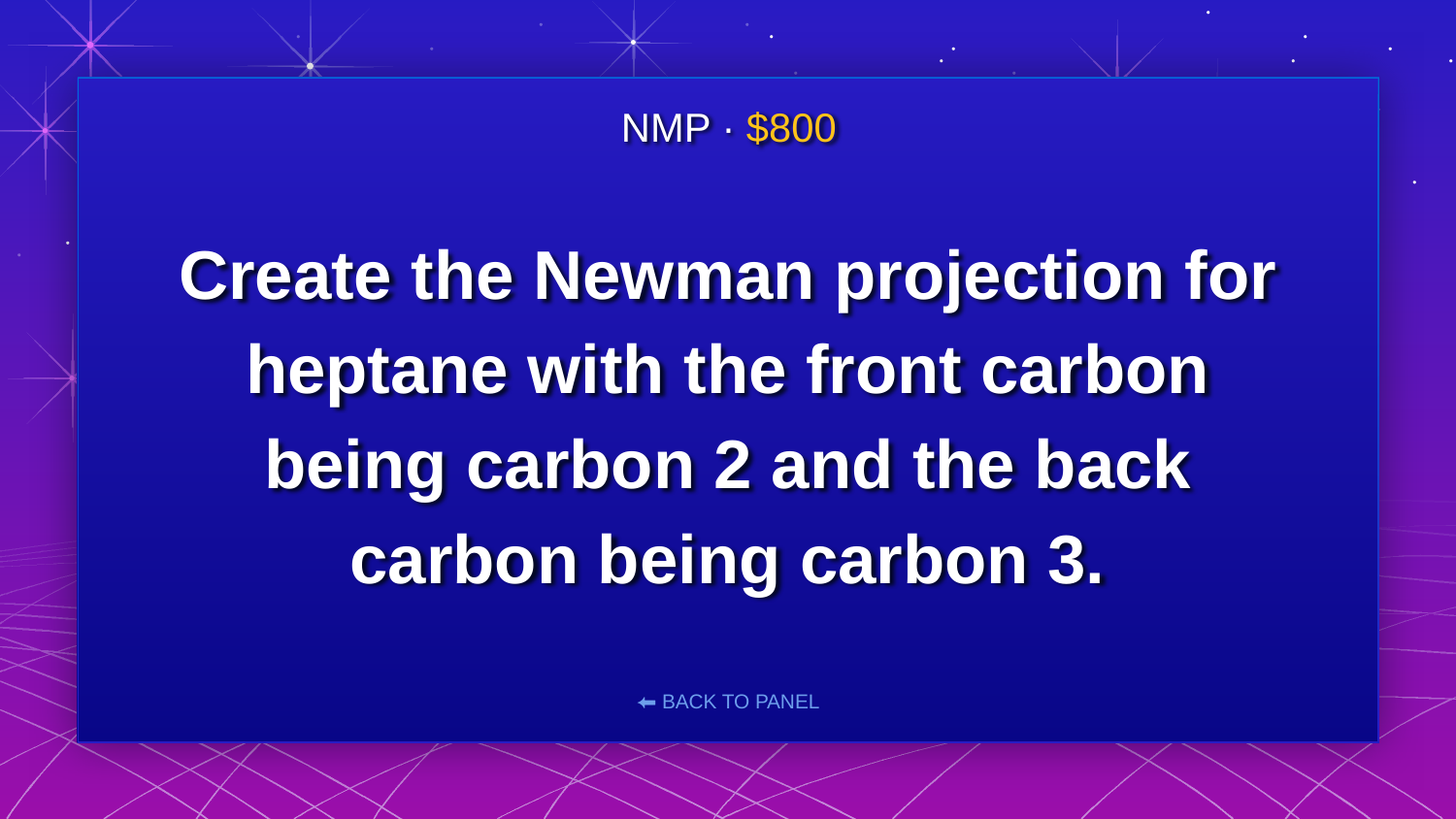

NMP · $800
# Create the Newman projection for heptane with the front carbon being carbon 2 and the back carbon being carbon 3.